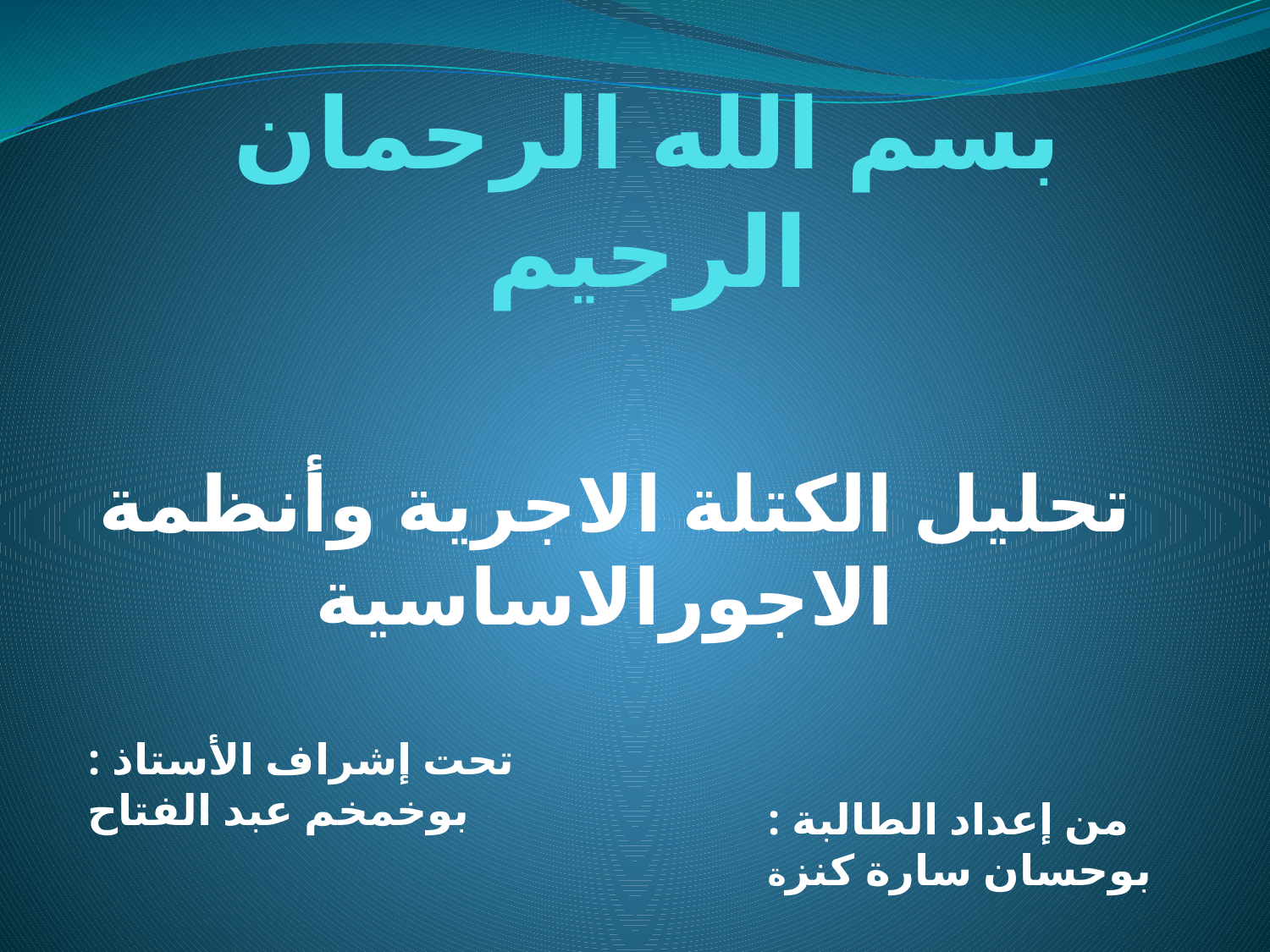

# بسم الله الرحمان الرحيم
تحليل الكتلة الاجرية وأنظمة الاجورالاساسية

تحت إشراف الأستاذ : بوخمخم عبد الفتاح
من إعداد الطالبة : بوحسان سارة كنزة